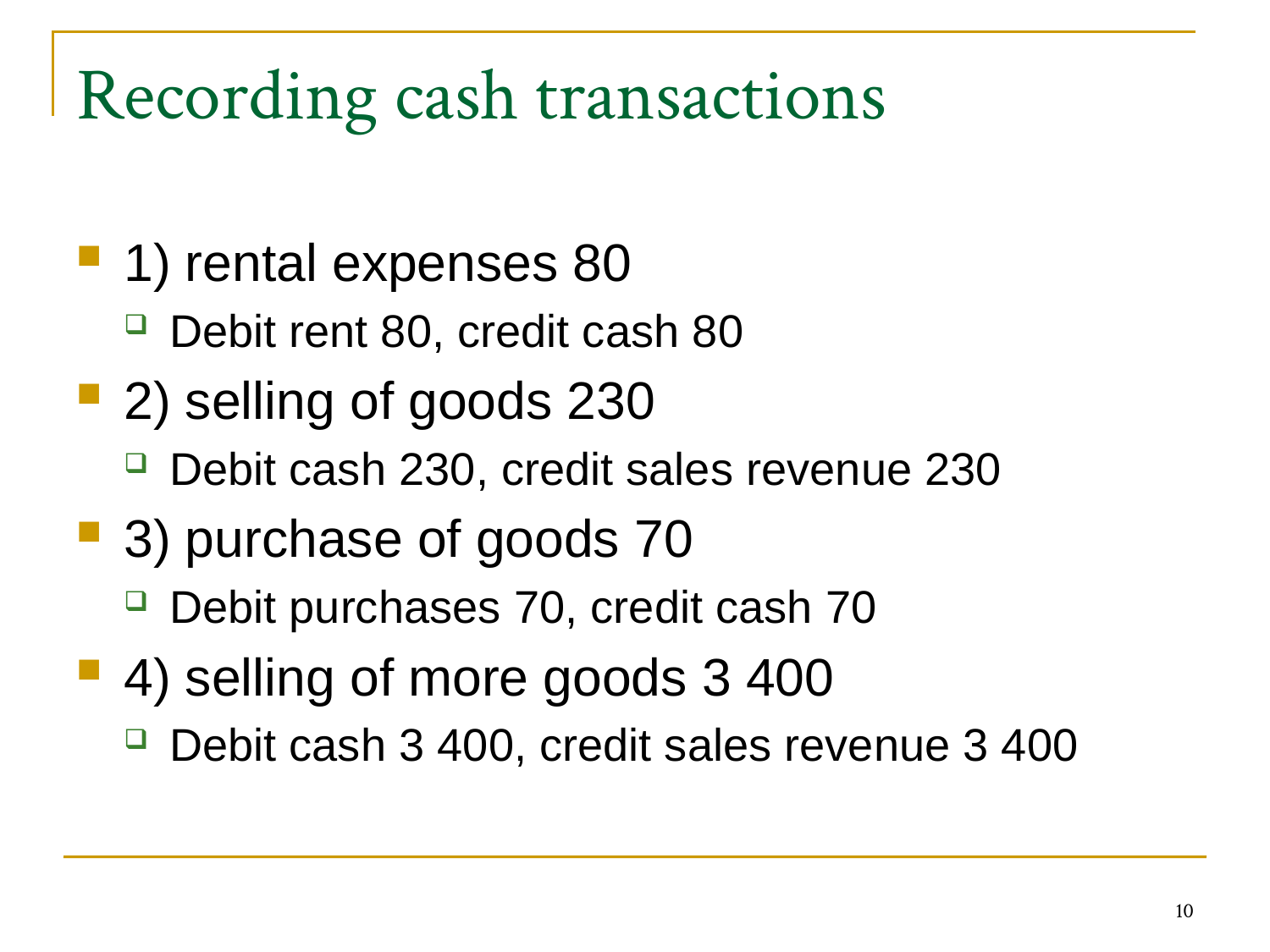

# Recording cash transactions
1) rental expenses 80
Debit rent 80, credit cash 80
2) selling of goods 230
Debit cash 230, credit sales revenue 230
3) purchase of goods 70
Debit purchases 70, credit cash 70
4) selling of more goods 3 400
Debit cash 3 400, credit sales revenue 3 400

10